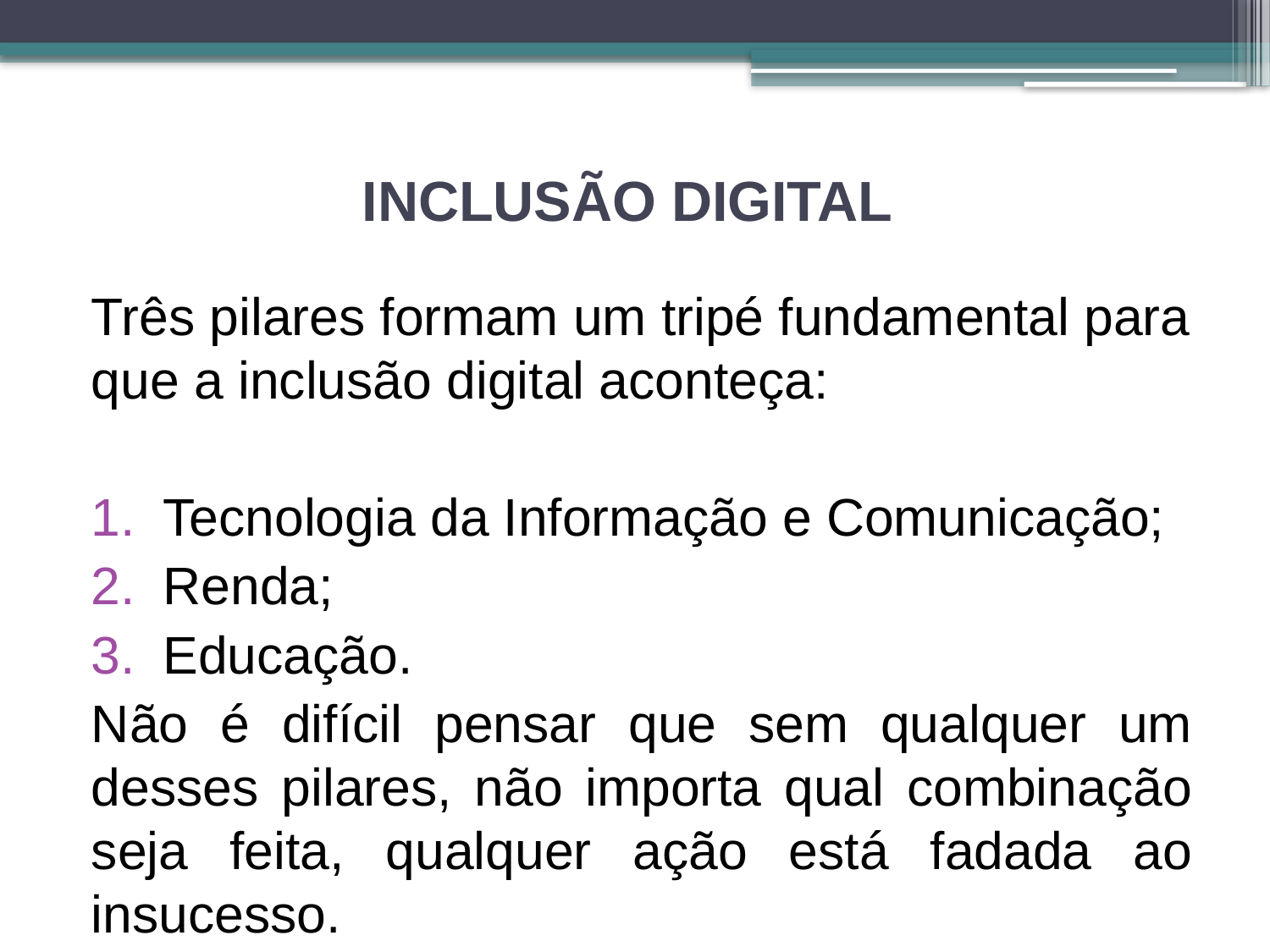

# INCLUSÃO DIGITAL
Três pilares formam um tripé fundamental para que a inclusão digital aconteça:

Tecnologia da Informação e Comunicação;
Renda;
Educação.
Não é difícil pensar que sem qualquer um desses pilares, não importa qual combinação seja feita, qualquer ação está fadada ao insucesso.